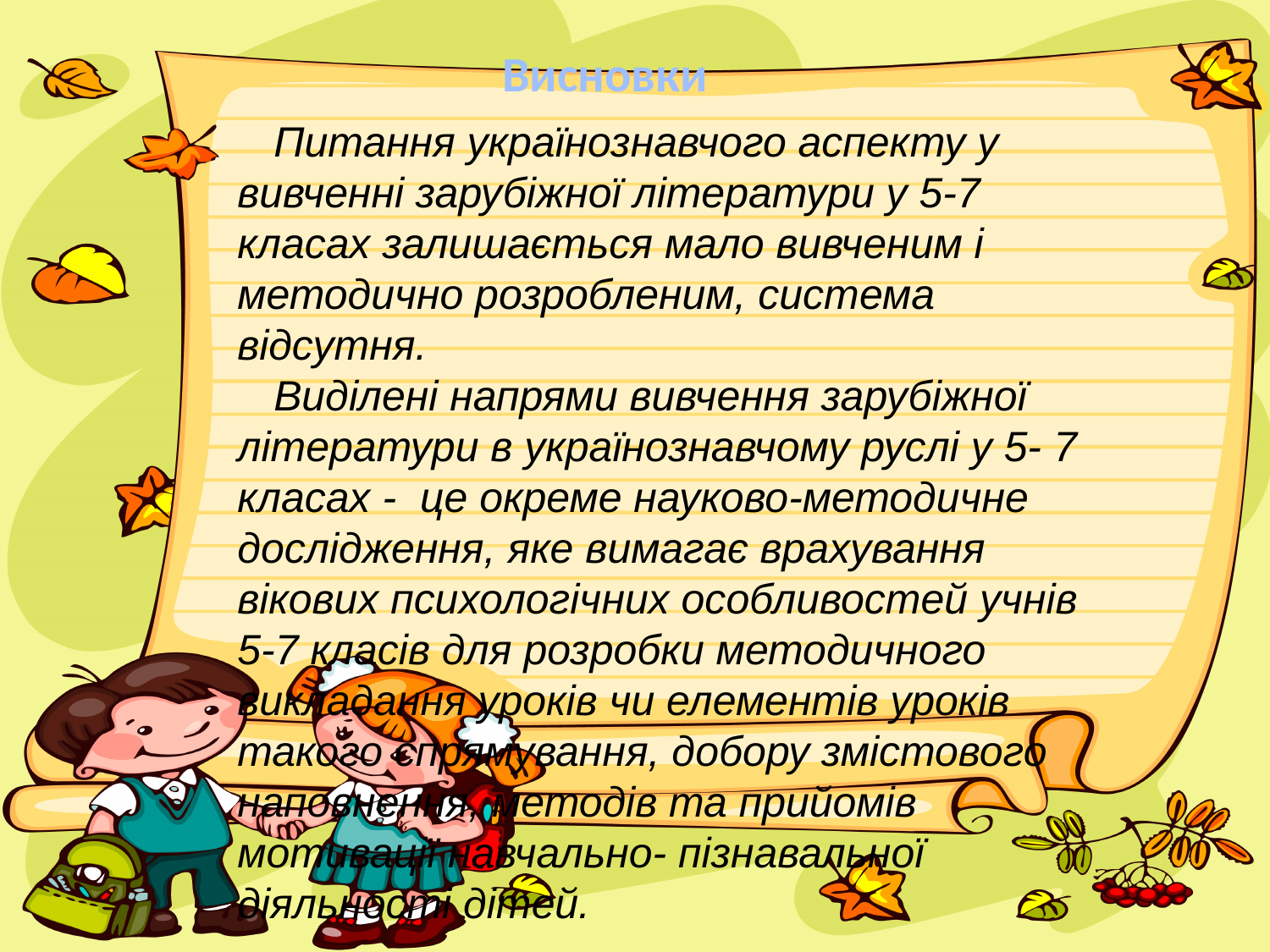

Висновки
Питання українознавчого аспекту у вивченні зарубіжної літератури у 5-7 класах залишається мало вивченим і методично розробленим, система відсутня.
Виділені напрями вивчення зарубіжної літератури в українознавчому руслі у 5- 7 класах -  це окреме науково-методичне дослідження, яке вимагає врахування вікових психологічних особливостей учнів 5-7 класів для розробки методичного викладання уроків чи елементів уроків такого спрямування, добору змістового наповнення, методів та прийомів мотивації навчально- пізнавальної діяльності дітей.